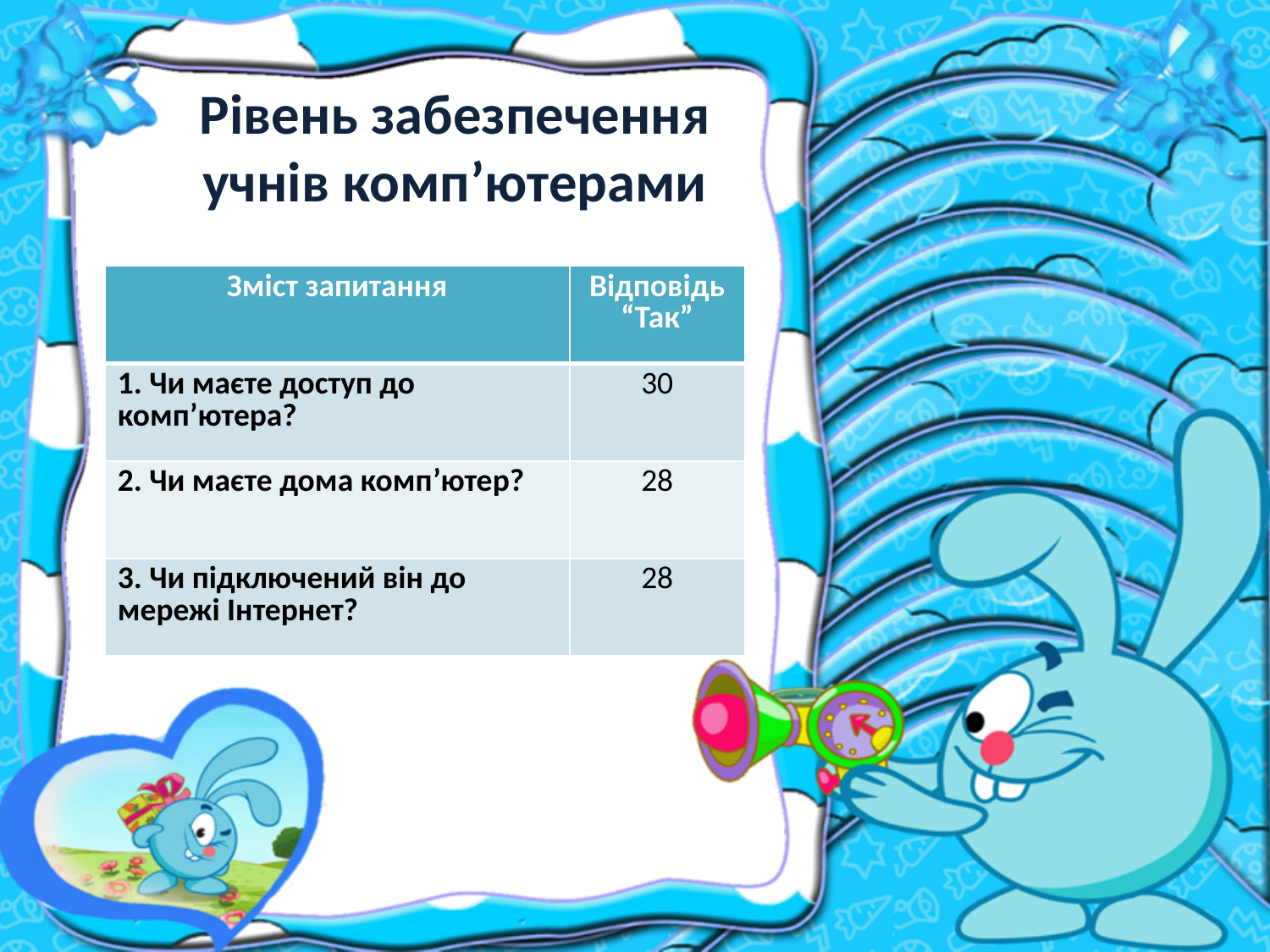

# Рівень забезпечення учнів комп’ютерами
| Зміст запитання | Відповідь “Так” |
| --- | --- |
| 1. Чи маєте доступ до комп’ютера? | 30 |
| 2. Чи маєте дома комп’ютер? | 28 |
| 3. Чи підключений він до мережі Інтернет? | 28 |